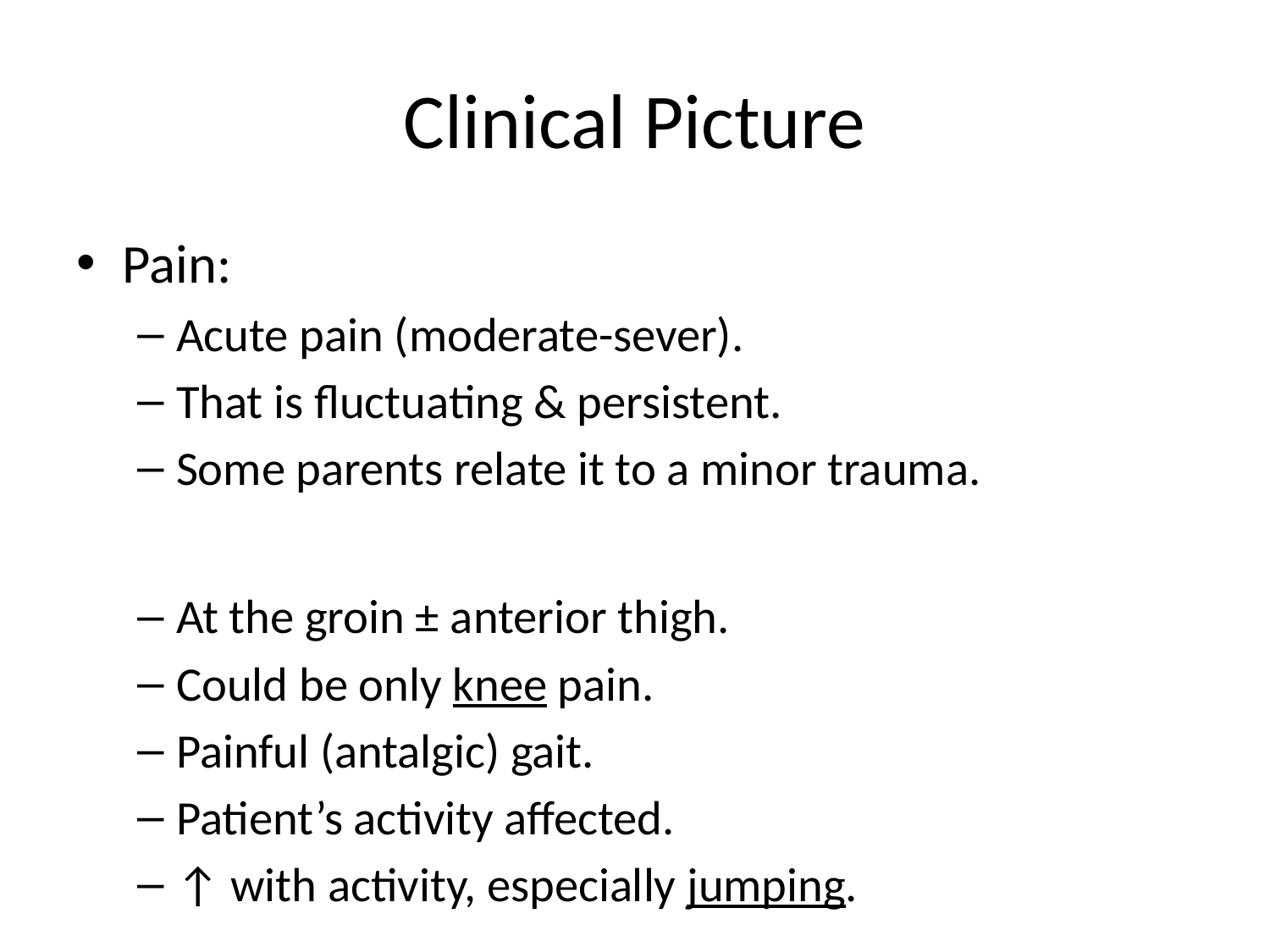

# Clinical Picture
Pain:
Acute pain (moderate-sever).
That is fluctuating & persistent.
Some parents relate it to a minor trauma.

At the groin ± anterior thigh.
Could be only knee pain.
Painful (antalgic) gait.
Patient’s activity affected.
↑ with activity, especially jumping.